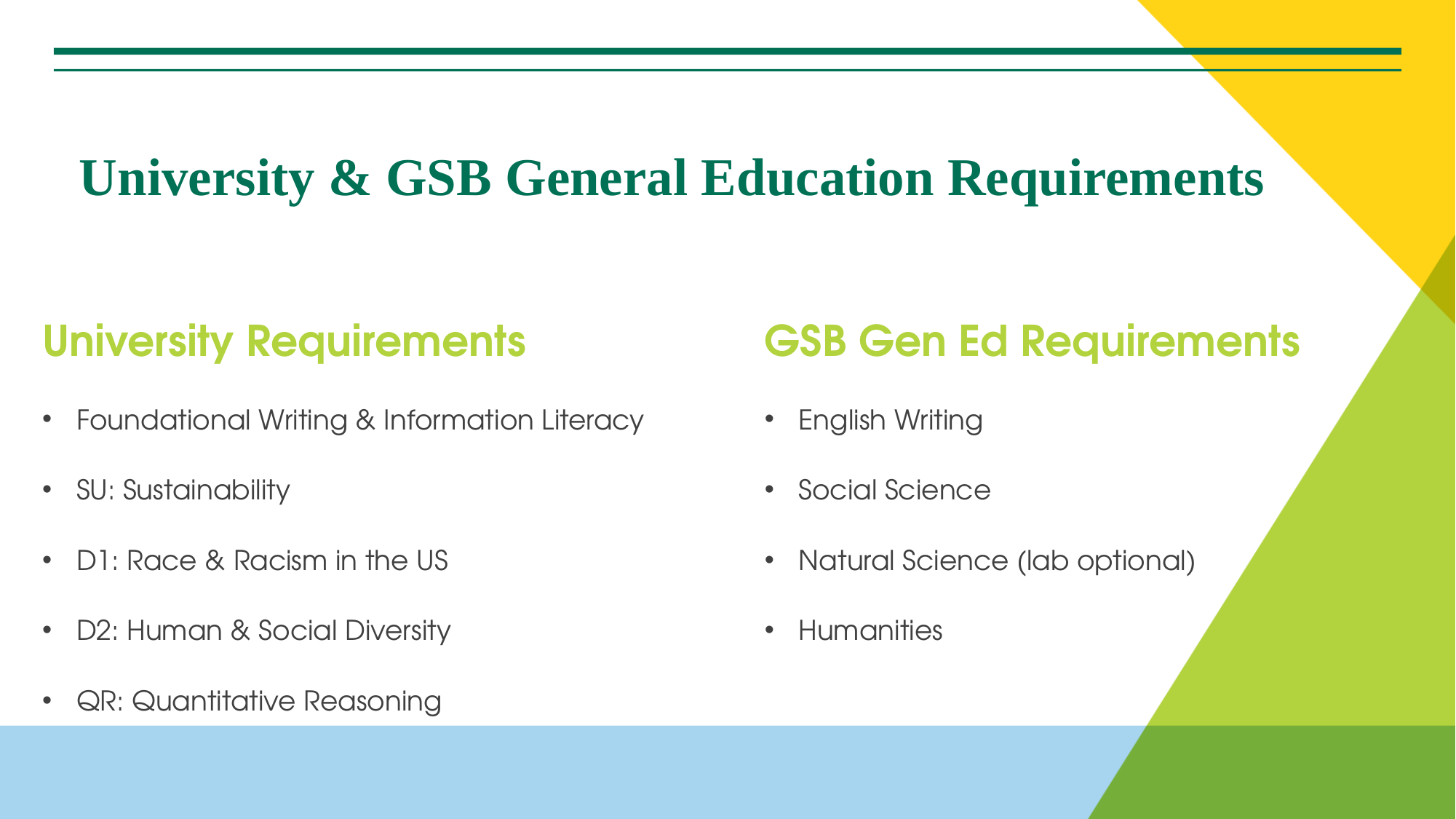

# University & GSB General Education Requirements
University Requirements
Foundational Writing & Information Literacy
SU: Sustainability
D1: Race & Racism in the US
D2: Human & Social Diversity
QR: Quantitative Reasoning
GSB Gen Ed Requirements
English Writing
Social Science
Natural Science (lab optional)
Humanities